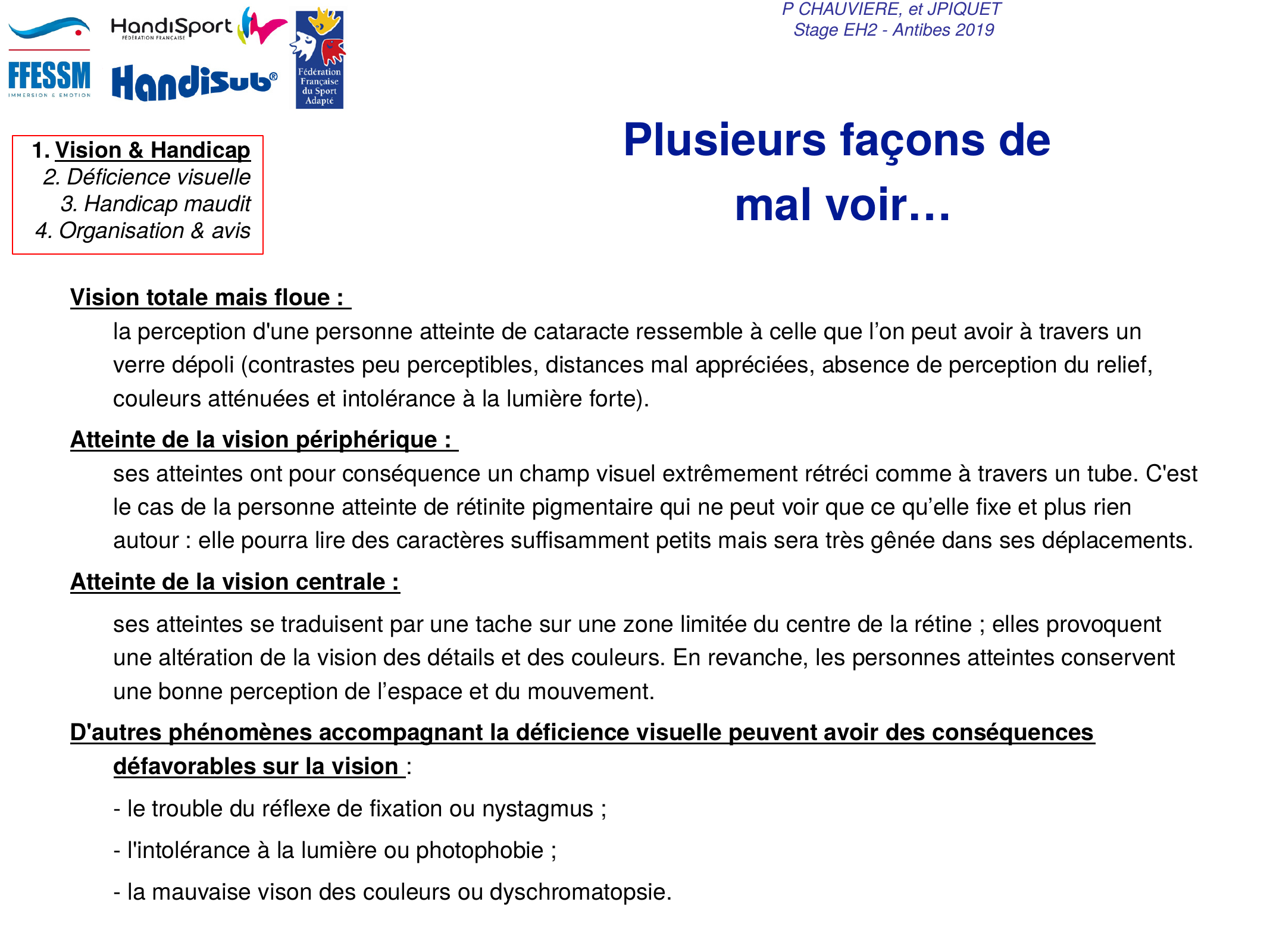

Plusieurs façons de
mal voir…
Vision totale mais floue :
la perception d'une personne atteinte de cataracte ressemble à celle que l’on peut avoir à travers un verre dépoli (contrastes peu perceptibles, distances mal appréciées, absence de perception du relief, couleurs atténuées et intolérance à la lumière forte).
Atteinte de la vision périphérique :
ses atteintes ont pour conséquence un champ visuel extrêmement rétréci comme à travers un tube. C'est le cas de la personne atteinte de rétinite pigmentaire qui ne peut voir que ce qu’elle fixe et plus rien autour : elle pourra lire des caractères suffisamment petits mais sera très gênée dans ses déplacements.
Atteinte de la vision centrale :
	ses atteintes se traduisent par une tache sur une zone limitée du centre de la rétine ; elles provoquent une altération de la vision des détails et des couleurs. En revanche, les personnes atteintes conservent une bonne perception de l’espace et du mouvement.
D'autres phénomènes accompagnant la déficience visuelle peuvent avoir des conséquences défavorables sur la vision :
	- le trouble du réflexe de fixation ou nystagmus ;
	- l'intolérance à la lumière ou photophobie ;
	- la mauvaise vison des couleurs ou dyschromatopsie.